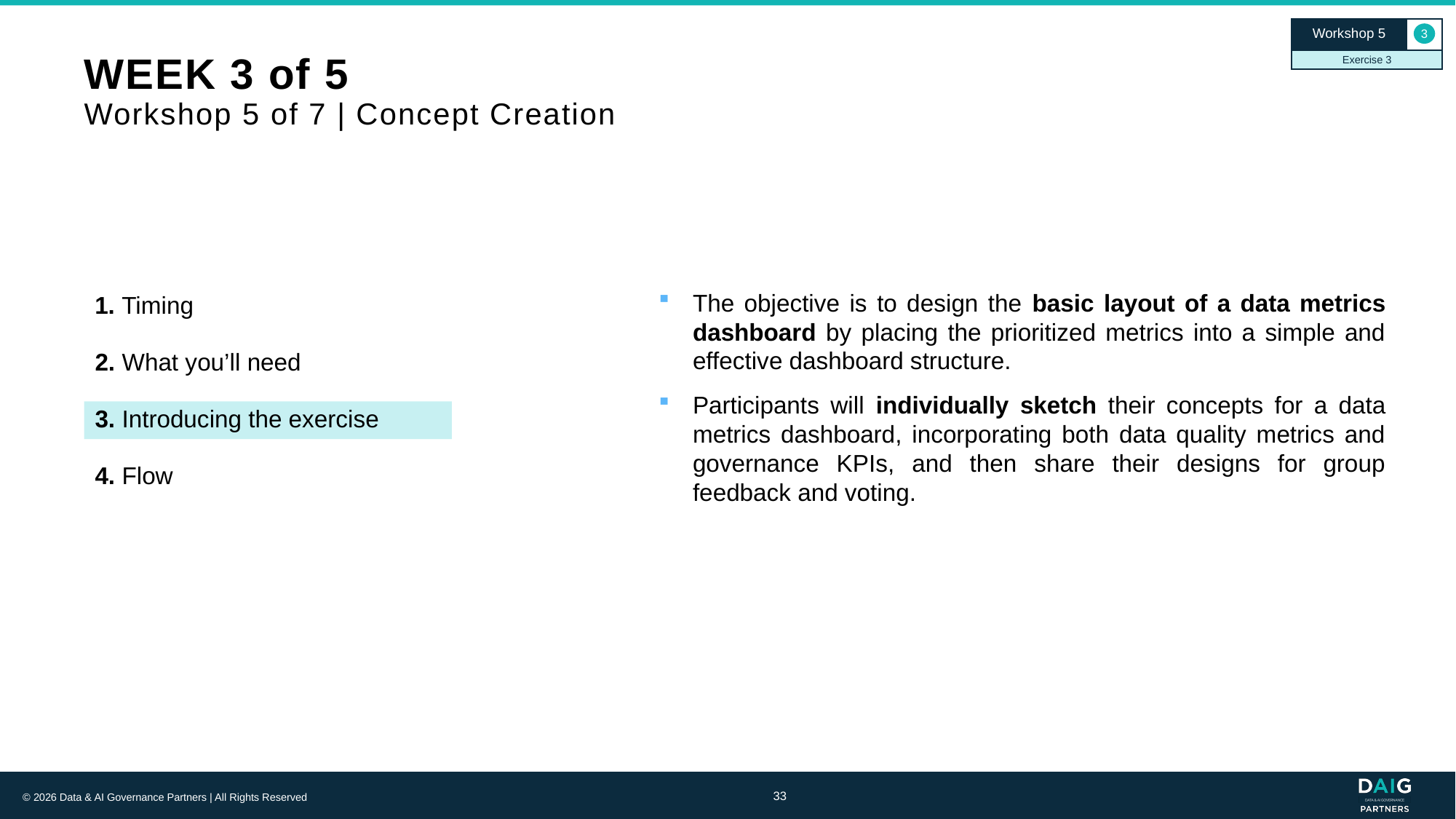

Workshop 5

3
Exercise 3
# WEEK 3 of 5 Workshop 5 of 7 | Concept Creation
1. Timing
The objective is to design the basic layout of a data metrics dashboard by placing the prioritized metrics into a simple and effective dashboard structure.
Participants will individually sketch their concepts for a data metrics dashboard, incorporating both data quality metrics and governance KPIs, and then share their designs for group feedback and voting.
2. What you’ll need
3. Introducing the exercise
4. Flow
33
© 2026 Data & AI Governance Partners | All Rights Reserved